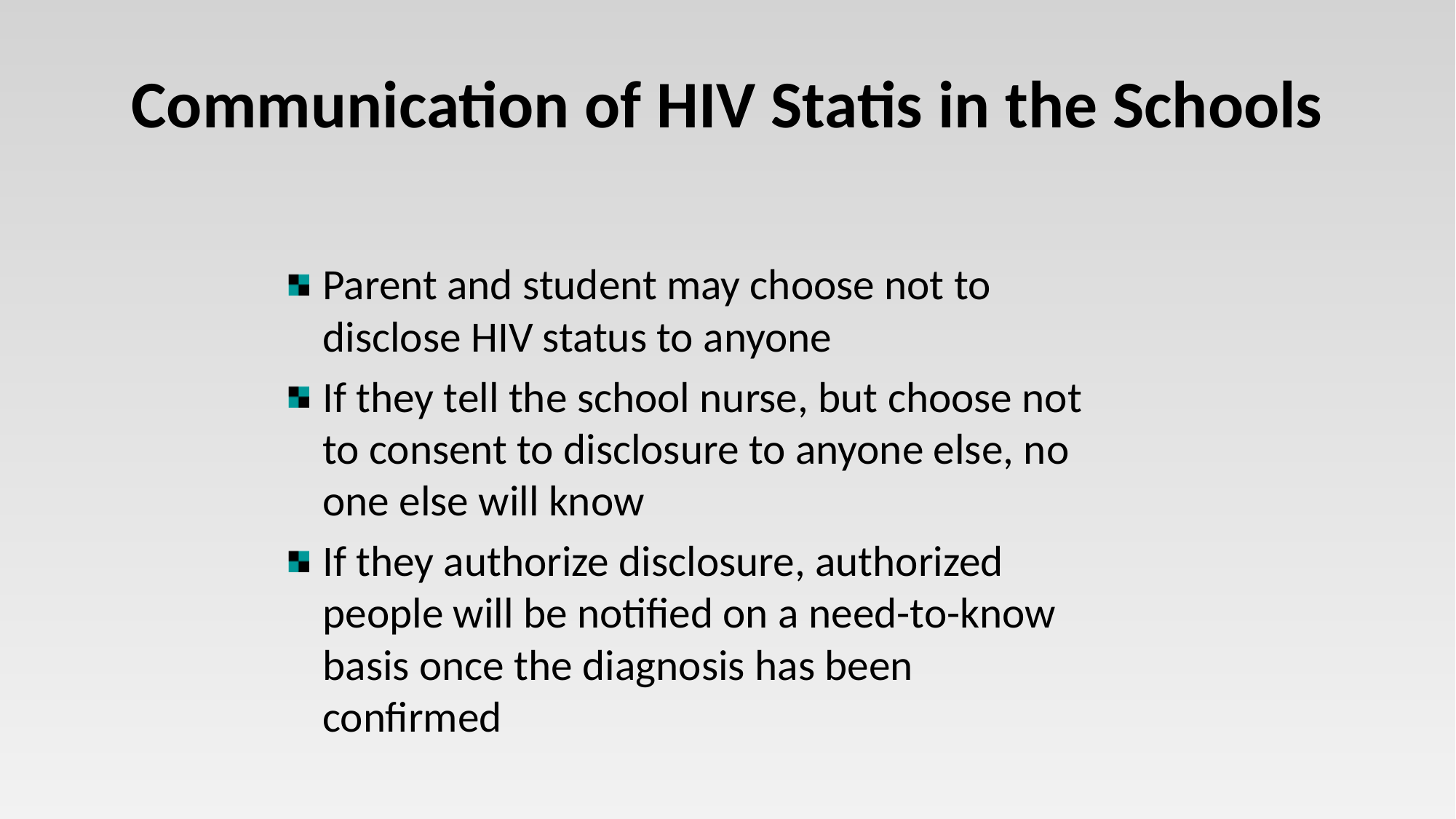

# Communication of HIV Statis in the Schools
Parent and student may choose not to disclose HIV status to anyone
If they tell the school nurse, but choose not to consent to disclosure to anyone else, no one else will know
If they authorize disclosure, authorized people will be notified on a need-to-know basis once the diagnosis has been confirmed